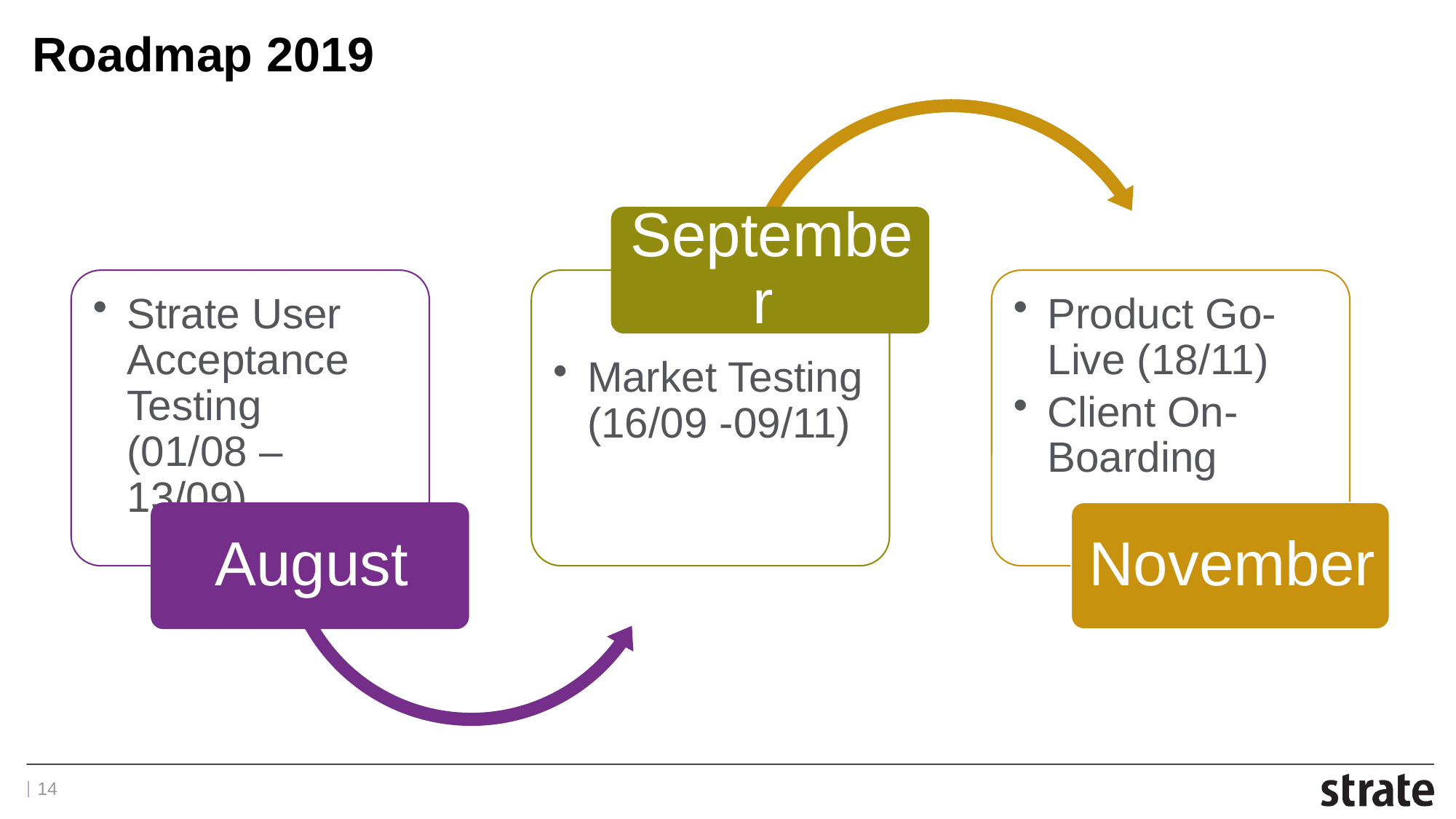

# Roadmap 2019
Strate User Acceptance Testing       (01/08 – 13/09)
August
Market Testing (16/09 -09/11)
September
Product Go-Live (18/11)
Client On-Boarding
November
14